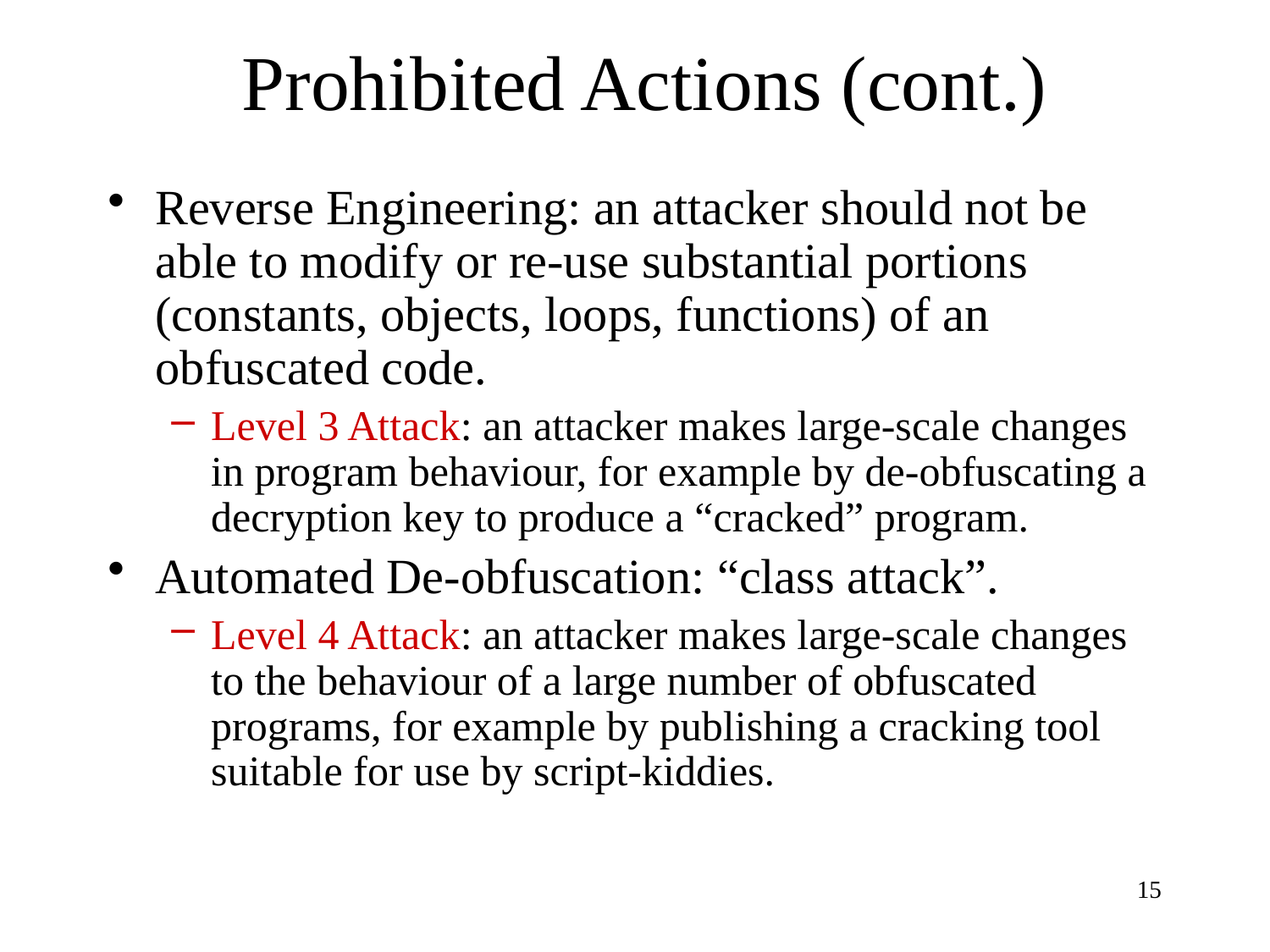

# Prohibited Actions (cont.)
Reverse Engineering: an attacker should not be able to modify or re-use substantial portions (constants, objects, loops, functions) of an obfuscated code.
Level 3 Attack: an attacker makes large-scale changes in program behaviour, for example by de-obfuscating a decryption key to produce a “cracked” program.
Automated De-obfuscation: “class attack”.
Level 4 Attack: an attacker makes large-scale changes to the behaviour of a large number of obfuscated programs, for example by publishing a cracking tool suitable for use by script-kiddies.
15